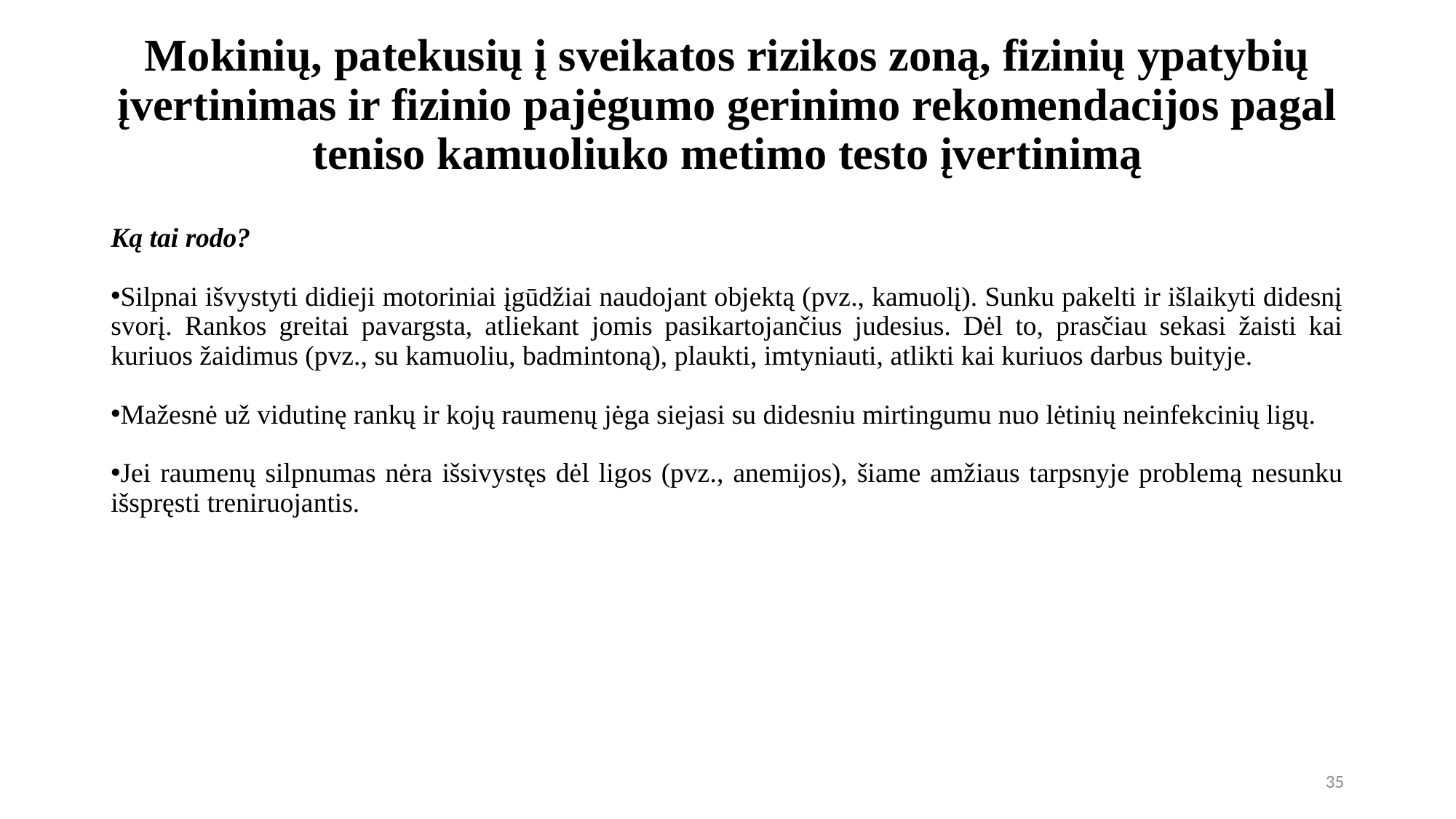

Mokinių, patekusių į sveikatos rizikos zoną, fizinių ypatybių įvertinimas ir fizinio pajėgumo gerinimo rekomendacijos pagal teniso kamuoliuko metimo testo įvertinimą
Ką tai rodo?

Silpnai išvystyti didieji motoriniai įgūdžiai naudojant objektą (pvz., kamuolį). Sunku pakelti ir išlaikyti didesnį svorį. Rankos greitai pavargsta, atliekant jomis pasikartojančius judesius. Dėl to, prasčiau sekasi žaisti kai kuriuos žaidimus (pvz., su kamuoliu, badmintoną), plaukti, imtyniauti, atlikti kai kuriuos darbus buityje.

Mažesnė už vidutinę rankų ir kojų raumenų jėga siejasi su didesniu mirtingumu nuo lėtinių neinfekcinių ligų.

Jei raumenų silpnumas nėra išsivystęs dėl ligos (pvz., anemijos), šiame amžiaus tarpsnyje problemą nesunku išspręsti treniruojantis.
35